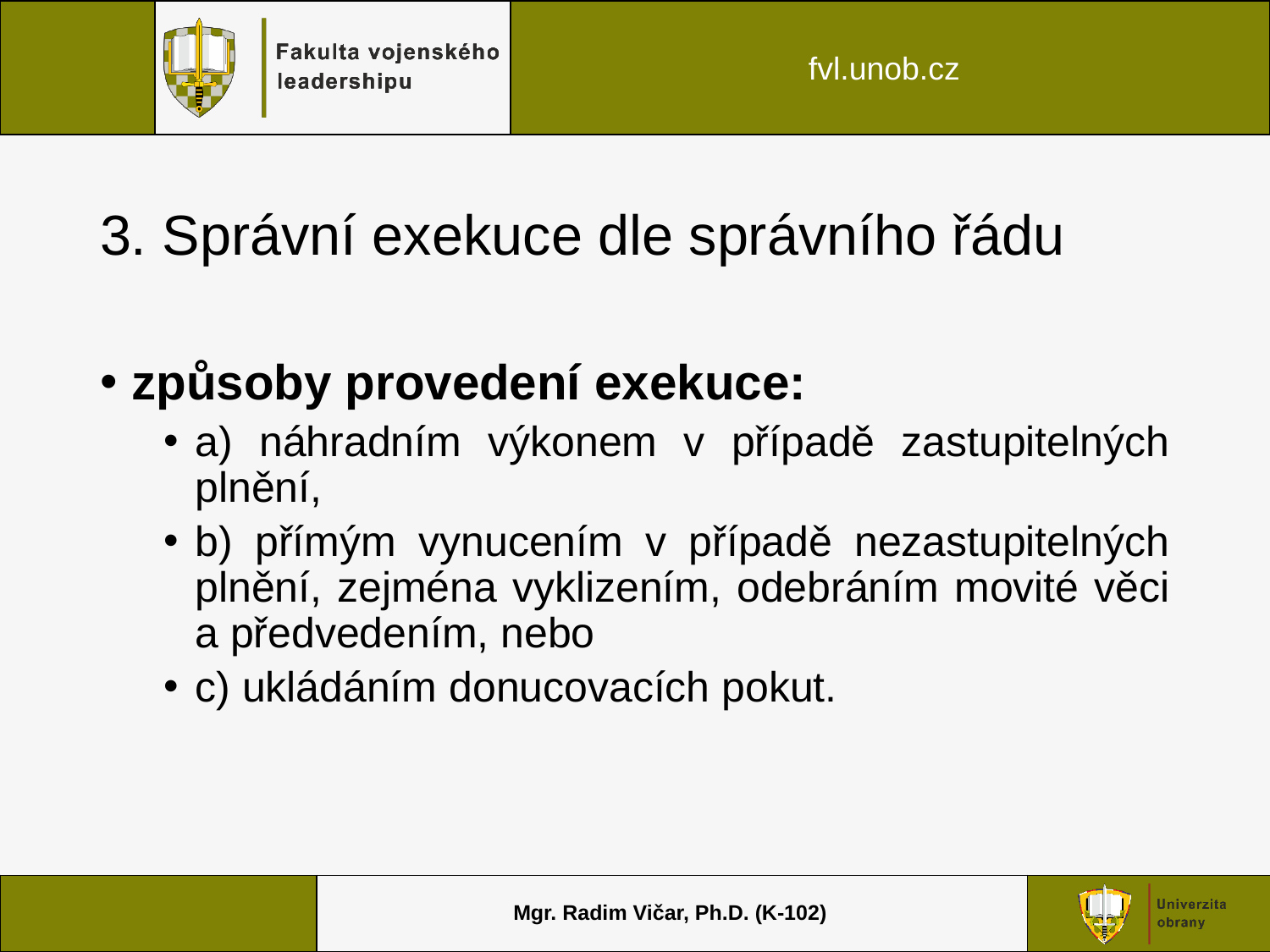

# 3. Správní exekuce dle správního řádu
způsoby provedení exekuce:
a) náhradním výkonem v případě zastupitelných plnění,
b) přímým vynucením v případě nezastupitelných plnění, zejména vyklizením, odebráním movité věci a předvedením, nebo
c) ukládáním donucovacích pokut.

Mgr. Radim Vičar, Ph.D. (K-102)